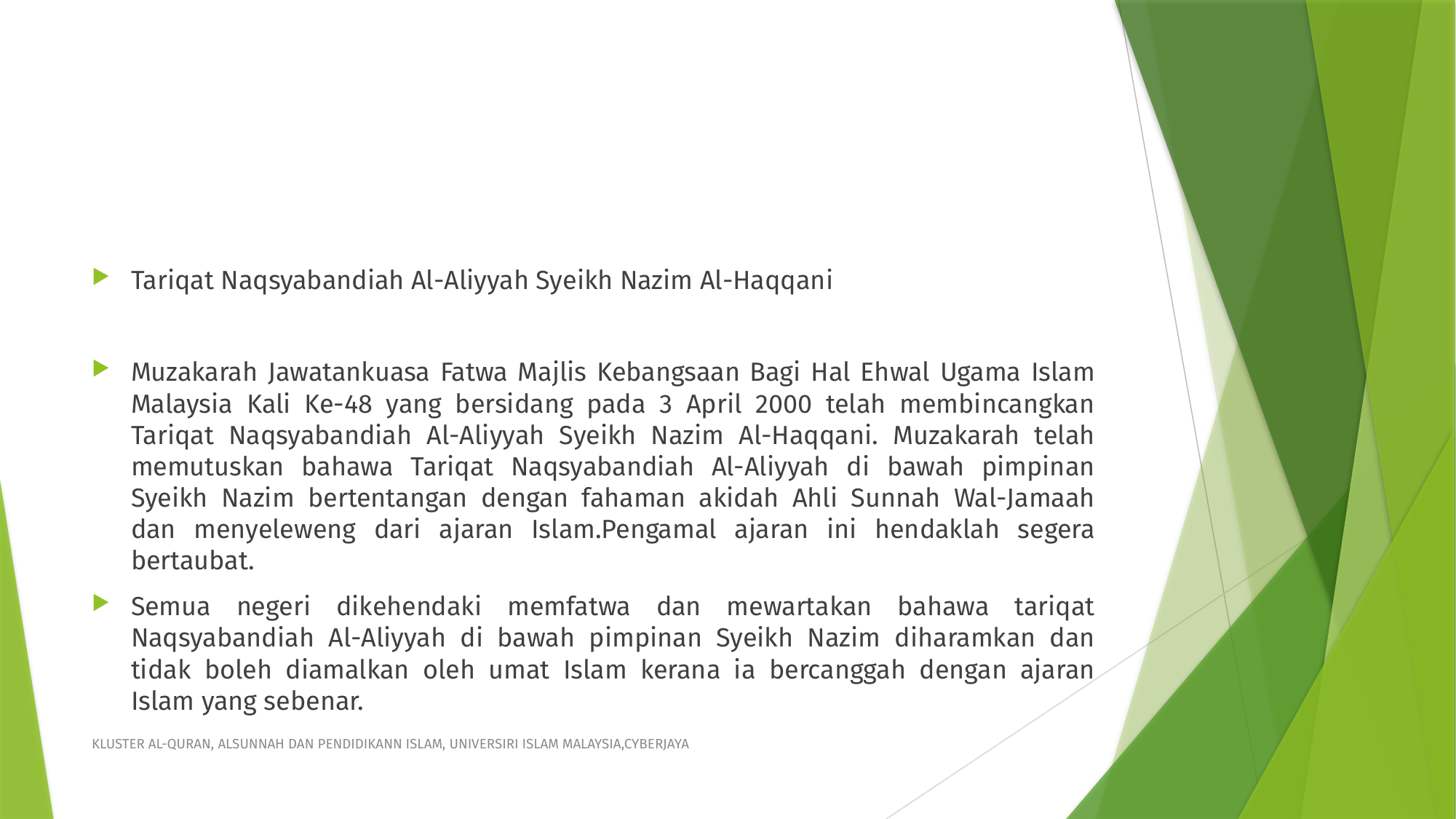

Tariqat Naqsyabandiah Al-Aliyyah Syeikh Nazim Al-Haqqani

Muzakarah Jawatankuasa Fatwa Majlis Kebangsaan Bagi Hal Ehwal Ugama Islam Malaysia Kali Ke-48 yang bersidang pada 3 April 2000 telah membincangkan Tariqat Naqsyabandiah Al-Aliyyah Syeikh Nazim Al-Haqqani. Muzakarah telah memutuskan bahawa Tariqat Naqsyabandiah Al-Aliyyah di bawah pimpinan Syeikh Nazim bertentangan dengan fahaman akidah Ahli Sunnah Wal-Jamaah dan menyeleweng dari ajaran Islam.Pengamal ajaran ini hendaklah segera bertaubat.
Semua negeri dikehendaki memfatwa dan mewartakan bahawa tariqat Naqsyabandiah Al-Aliyyah di bawah pimpinan Syeikh Nazim diharamkan dan tidak boleh diamalkan oleh umat Islam kerana ia bercanggah dengan ajaran Islam yang sebenar.

KLUSTER AL-QURAN, ALSUNNAH DAN PENDIDIKANN ISLAM, UNIVERSIRI ISLAM MALAYSIA,CYBERJAYA